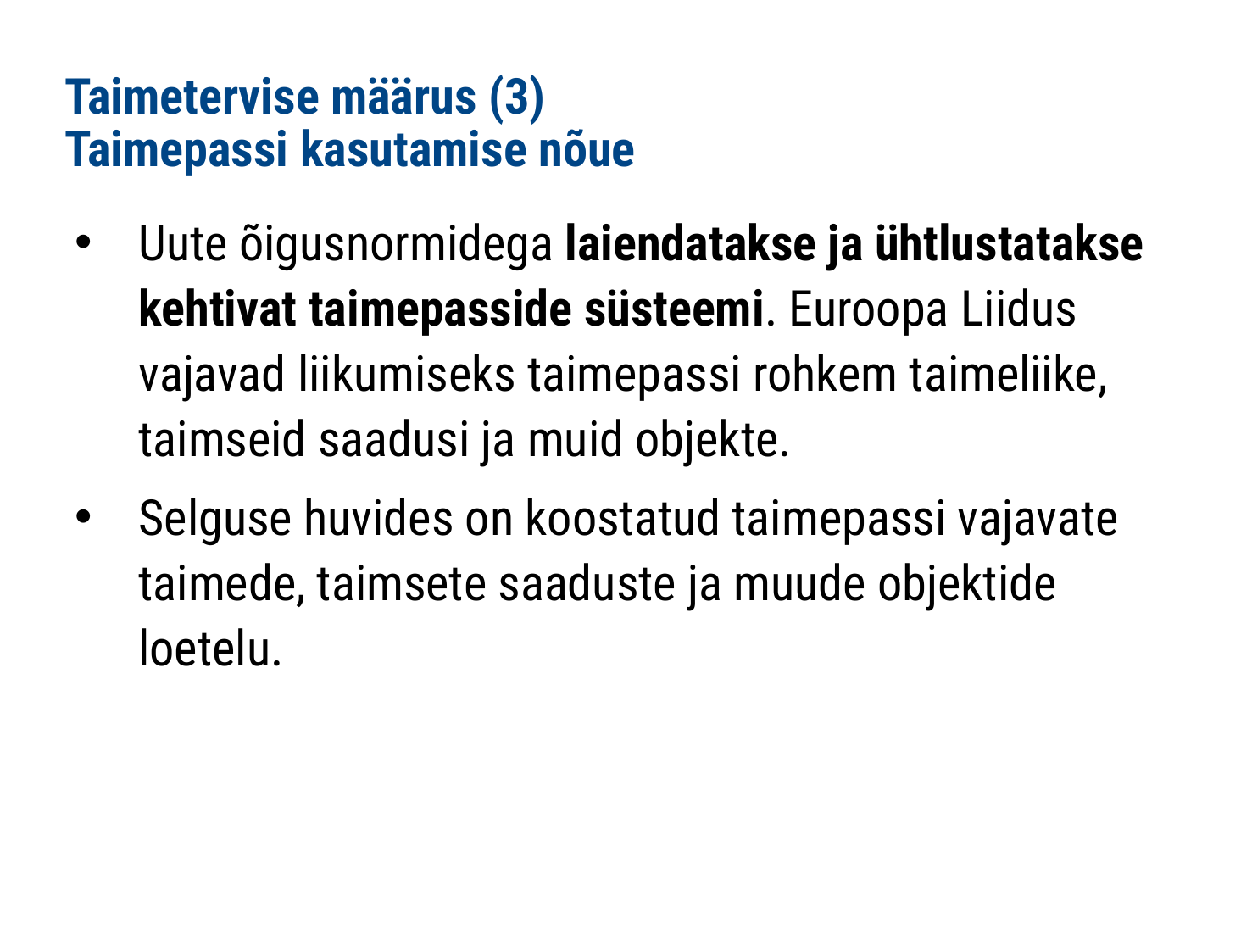

# Taimetervise määrus (3) Taimepassi kasutamise nõue
Uute õigusnormidega laiendatakse ja ühtlustatakse kehtivat taimepasside süsteemi. Euroopa Liidus vajavad liikumiseks taimepassi rohkem taimeliike, taimseid saadusi ja muid objekte.
Selguse huvides on koostatud taimepassi vajavate taimede, taimsete saaduste ja muude objektide loetelu.